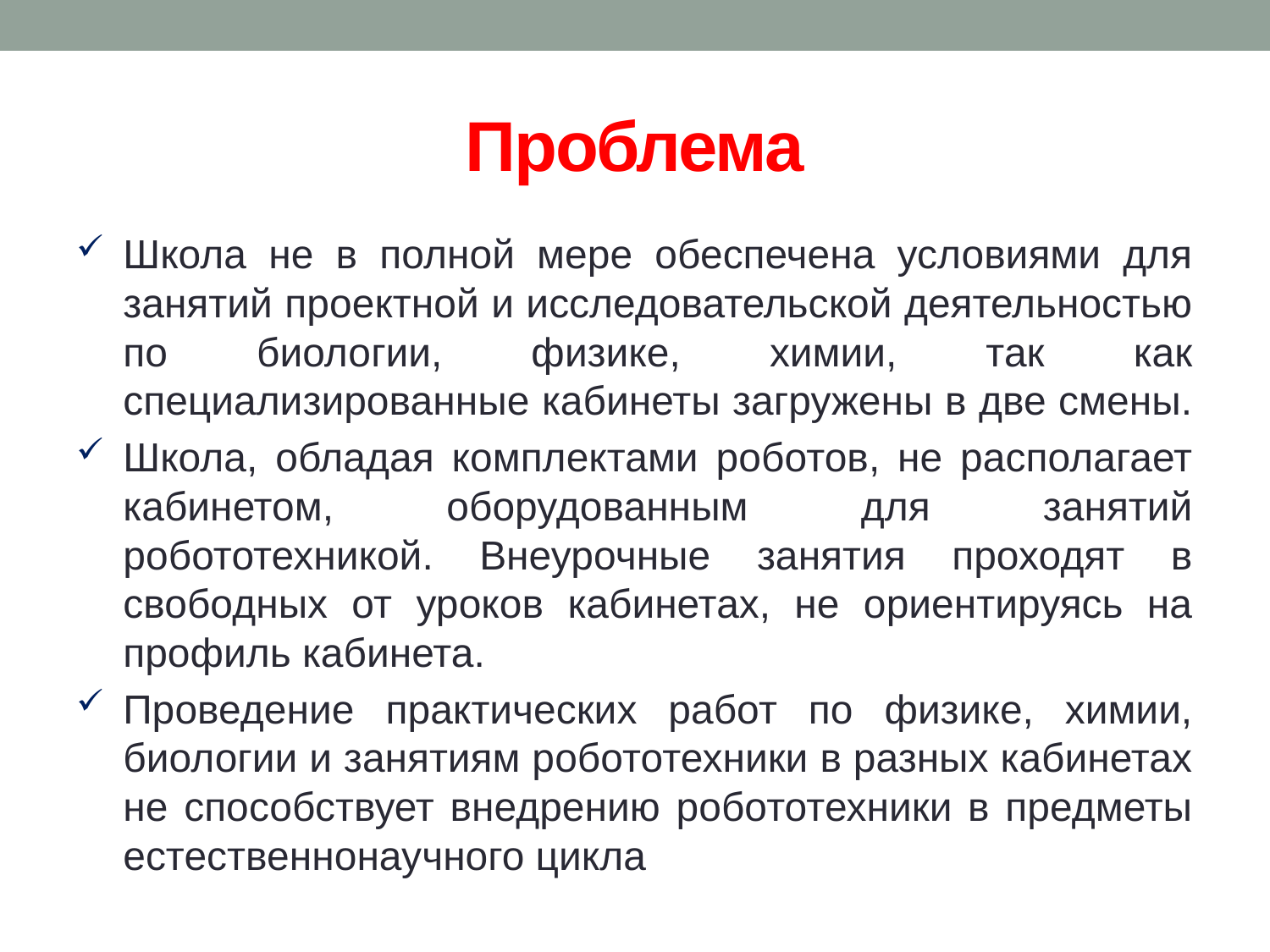

# Проблема
Школа не в полной мере обеспечена условиями для занятий проектной и исследовательской деятельностью по биологии, физике, химии, так как специализированные кабинеты загружены в две смены.
Школа, обладая комплектами роботов, не располагает кабинетом, оборудованным для занятий робототехникой. Внеурочные занятия проходят в свободных от уроков кабинетах, не ориентируясь на профиль кабинета.
Проведение практических работ по физике, химии, биологии и занятиям робототехники в разных кабинетах не способствует внедрению робототехники в предметы естественнонаучного цикла